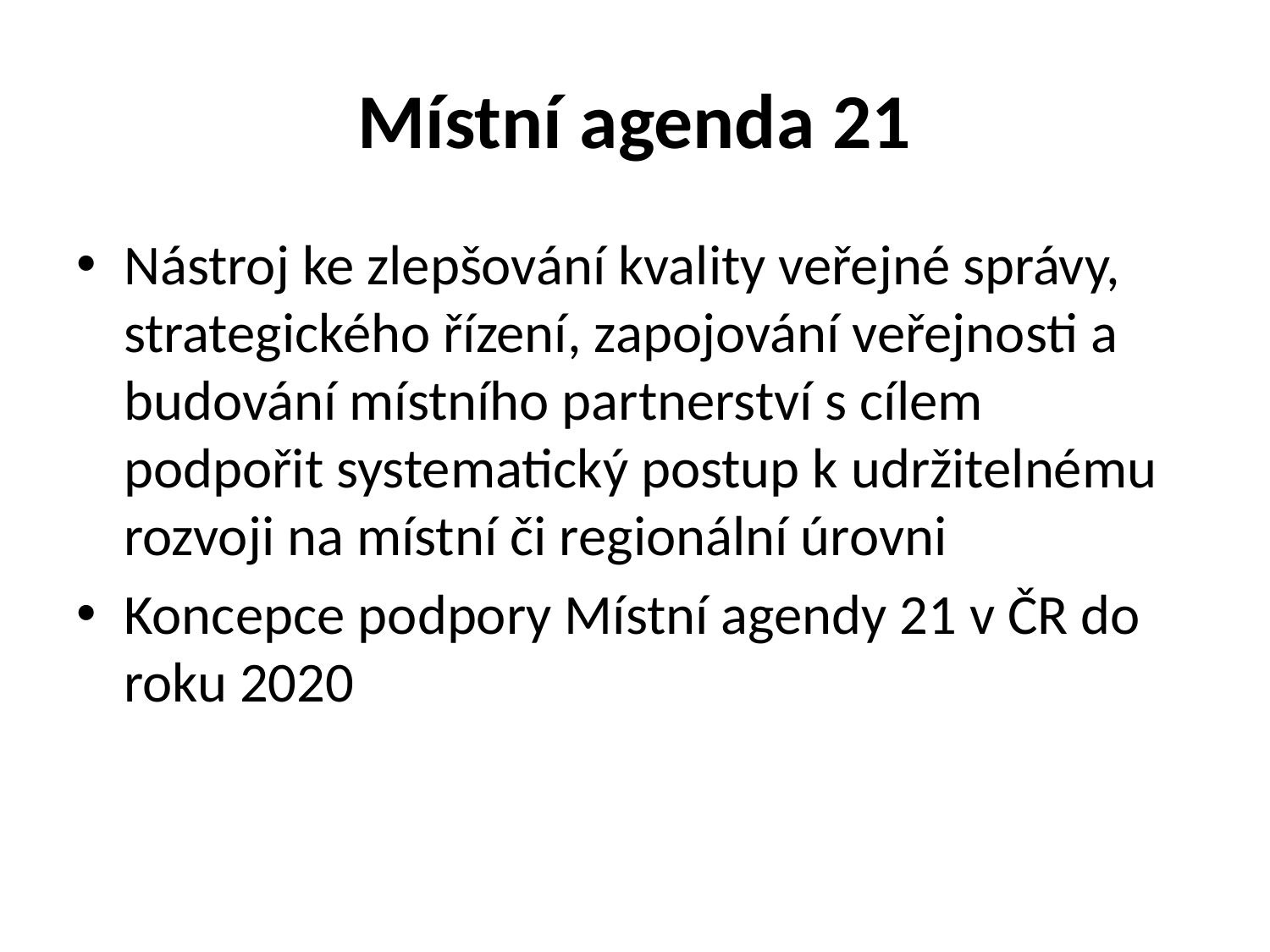

# Místní agenda 21
Nástroj ke zlepšování kvality veřejné správy, strategického řízení, zapojování veřejnosti a budování místního partnerství s cílem podpořit systematický postup k udržitelnému rozvoji na místní či regionální úrovni
Koncepce podpory Místní agendy 21 v ČR do roku 2020